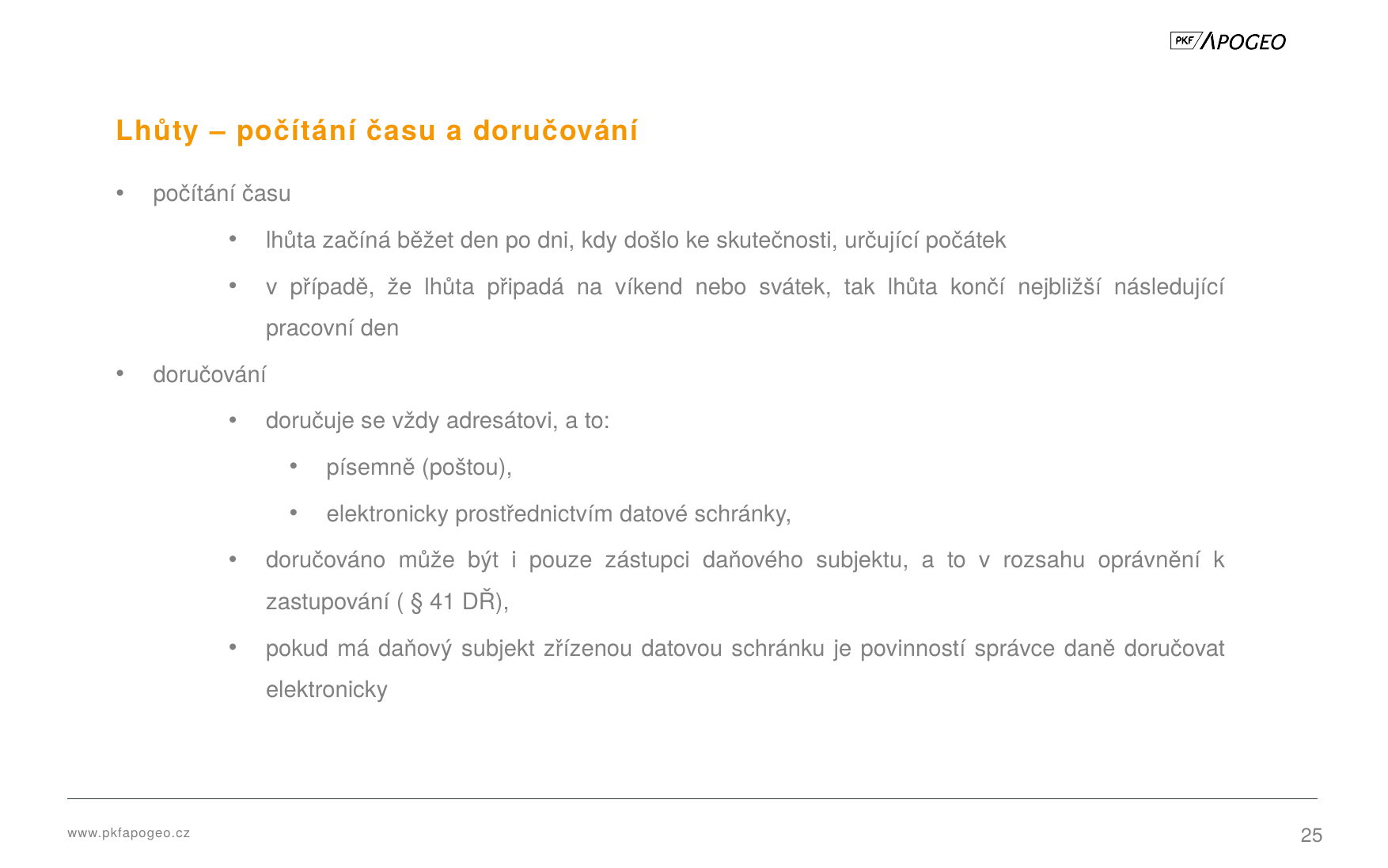

# Lhůty – počítání času a doručování
počítání času
lhůta začíná běžet den po dni, kdy došlo ke skutečnosti, určující počátek
v případě, že lhůta připadá na víkend nebo svátek, tak lhůta končí nejbližší následující pracovní den
doručování
doručuje se vždy adresátovi, a to:
písemně (poštou),
elektronicky prostřednictvím datové schránky,
doručováno může být i pouze zástupci daňového subjektu, a to v rozsahu oprávnění k zastupování ( § 41 DŘ),
pokud má daňový subjekt zřízenou datovou schránku je povinností správce daně doručovat elektronicky

25